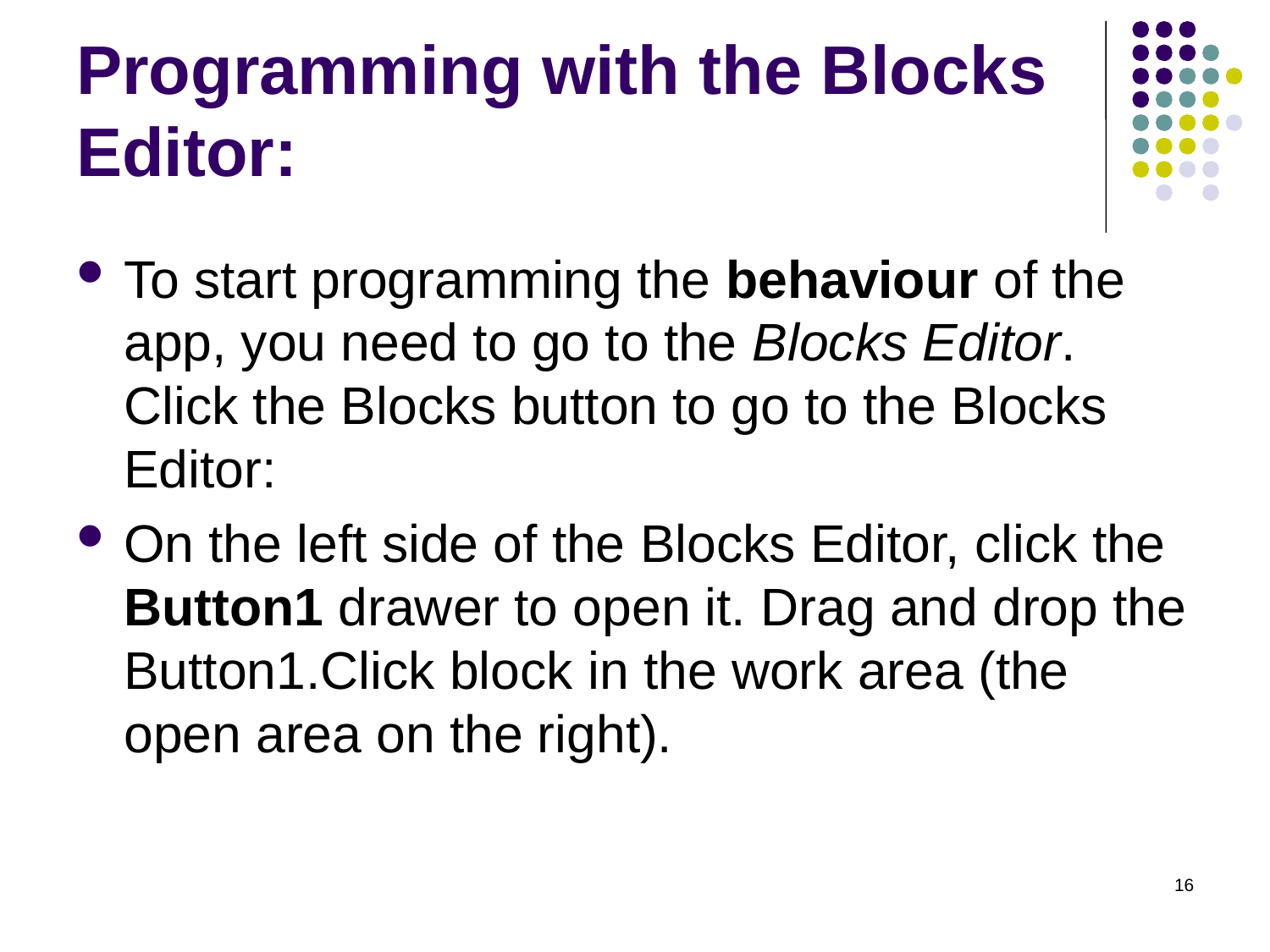

# Programming with the Blocks Editor:
To start programming the behaviour of the app, you need to go to the Blocks Editor. Click the Blocks button to go to the Blocks Editor:
On the left side of the Blocks Editor, click the Button1 drawer to open it. Drag and drop the Button1.Click block in the work area (the open area on the right).

16